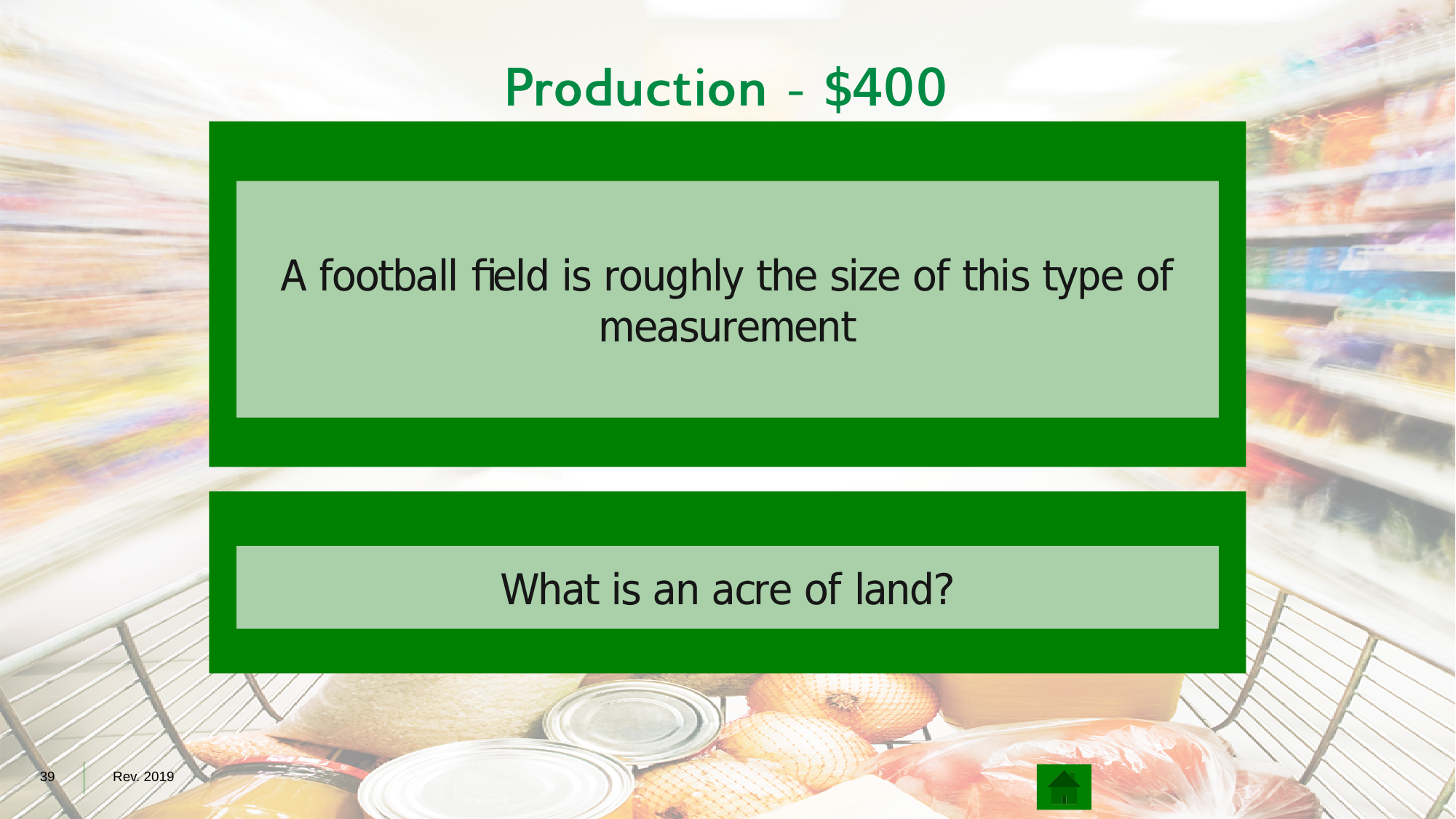

# Production - $400

A football field is roughly the size of this type of measurement

What is an acre of land?